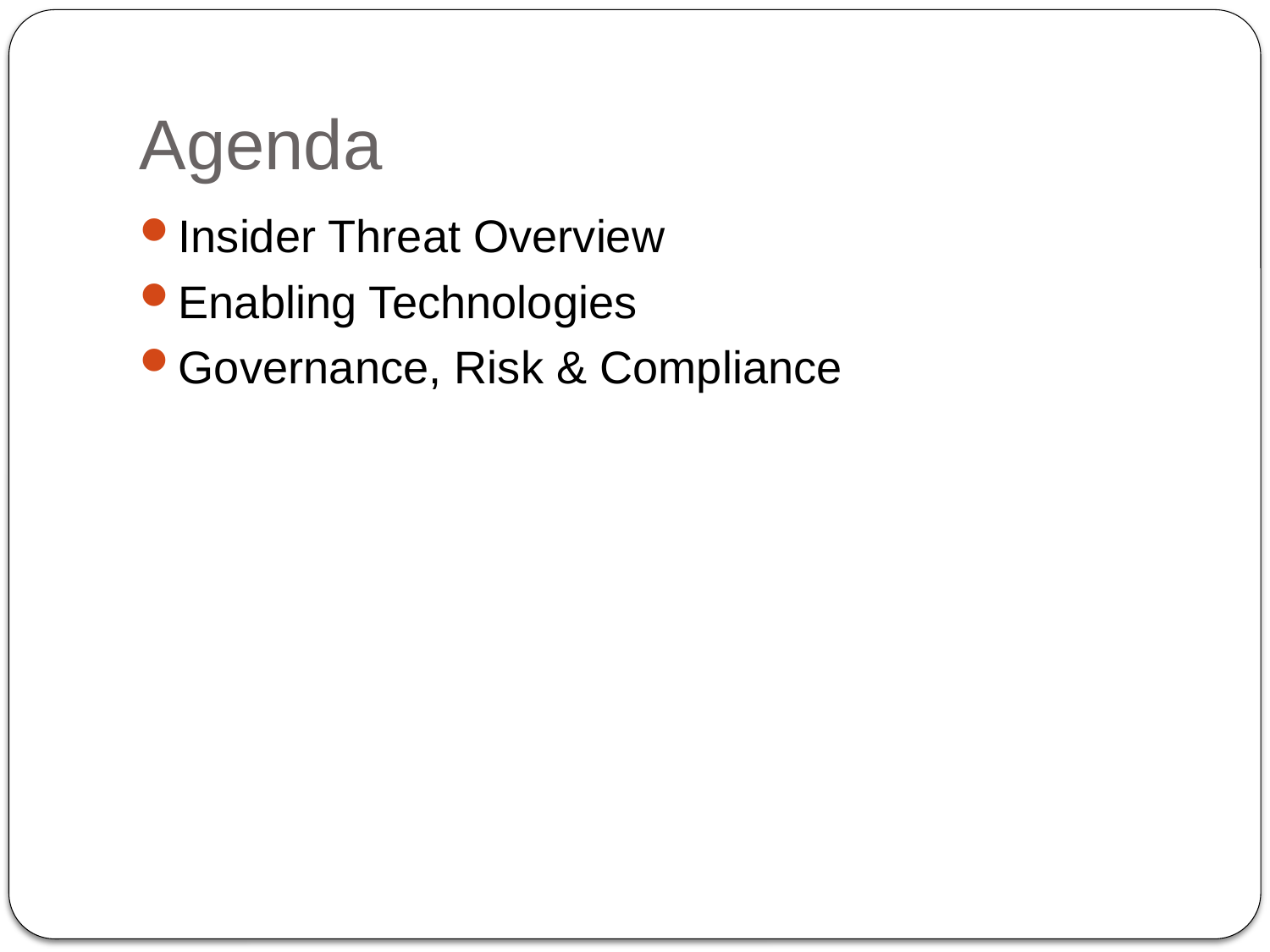

# Agenda
Insider Threat Overview
Enabling Technologies
Governance, Risk & Compliance